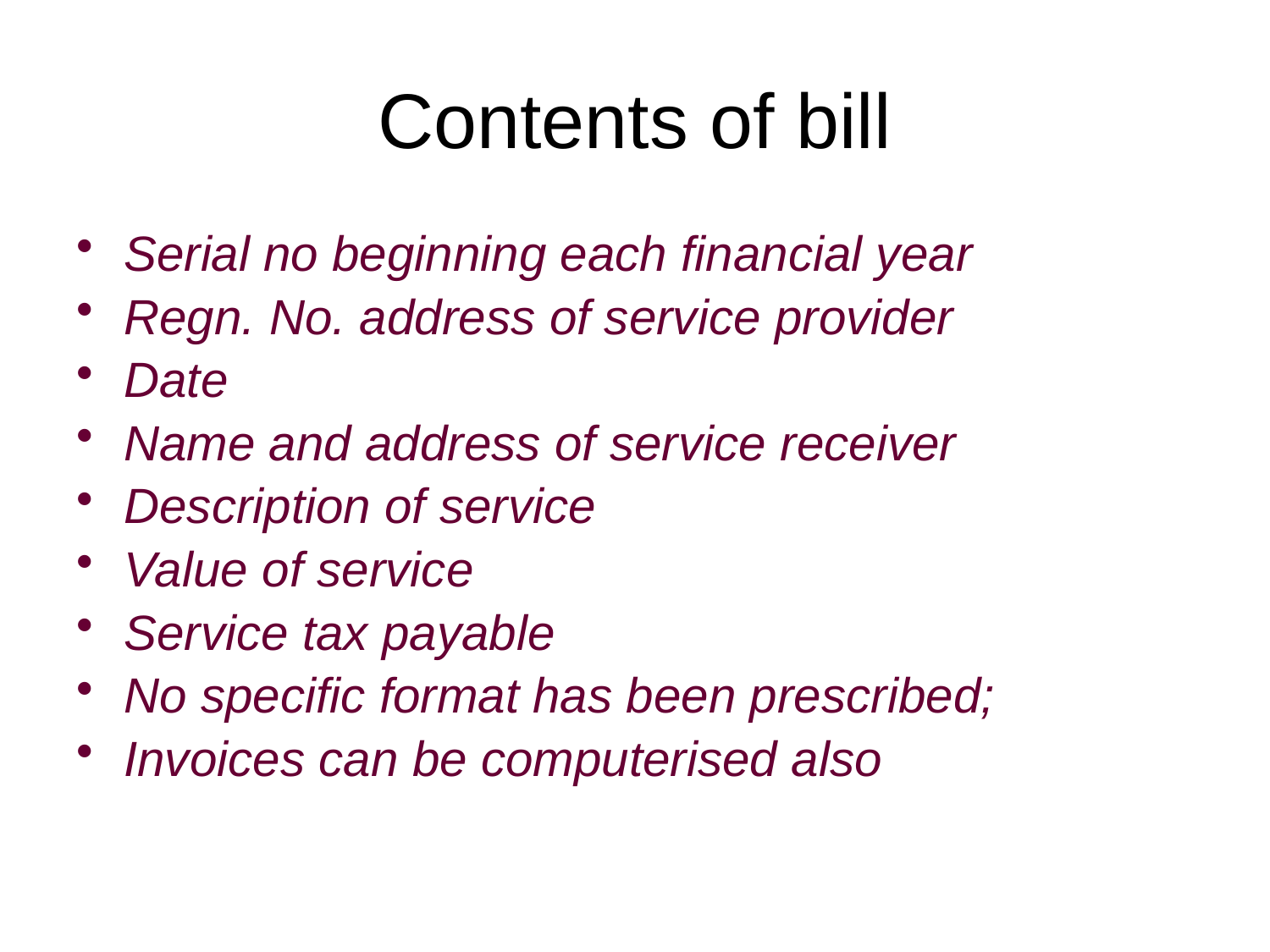

# Contents of bill
Serial no beginning each financial year
Regn. No. address of service provider
Date
Name and address of service receiver
Description of service
Value of service
Service tax payable
No specific format has been prescribed;
Invoices can be computerised also